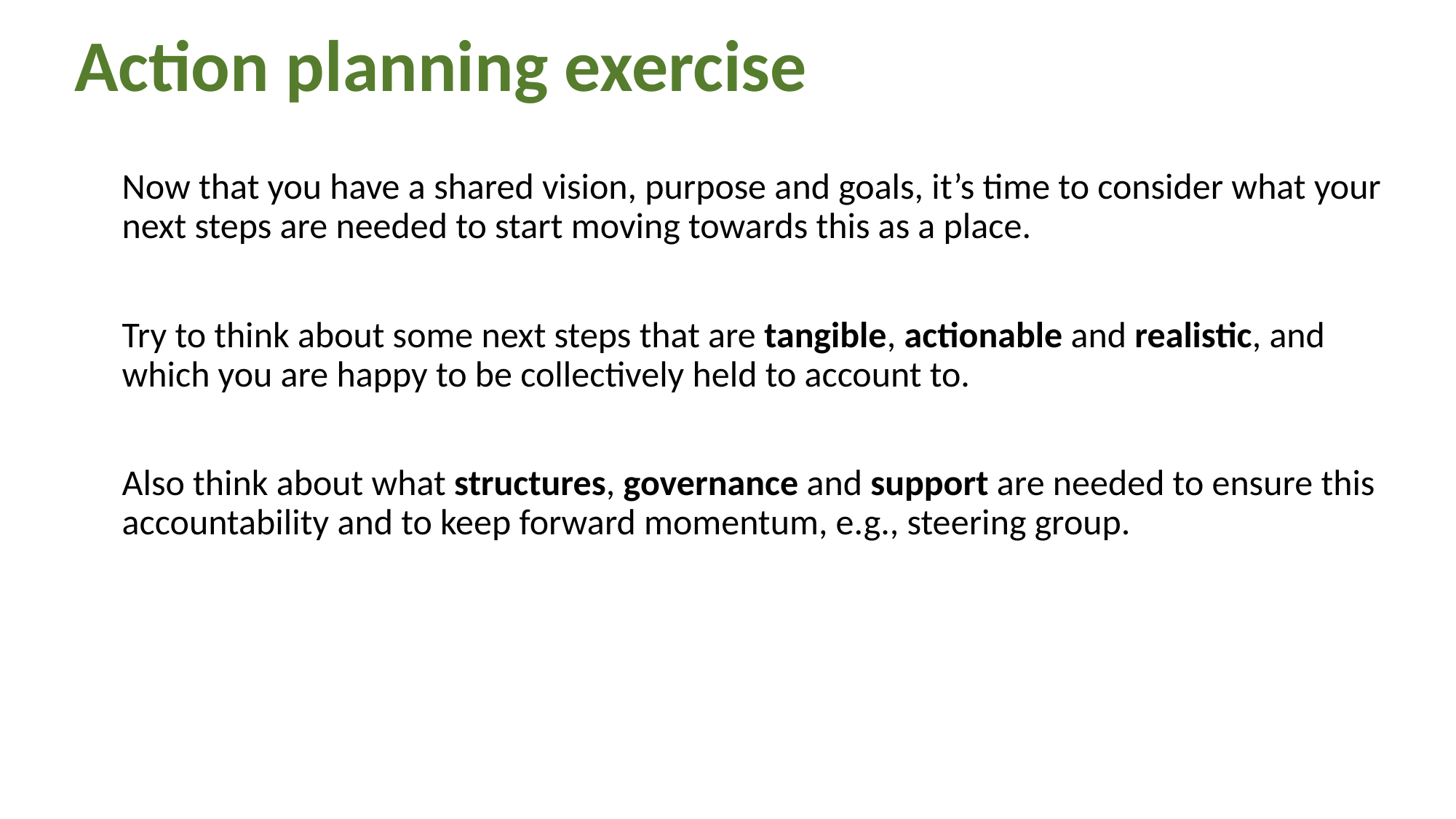

# Action planning exercise
Now that you have a shared vision, purpose and goals, it’s time to consider what your next steps are needed to start moving towards this as a place.

Try to think about some next steps that are tangible, actionable and realistic, and which you are happy to be collectively held to account to.

Also think about what structures, governance and support are needed to ensure this accountability and to keep forward momentum, e.g., steering group.